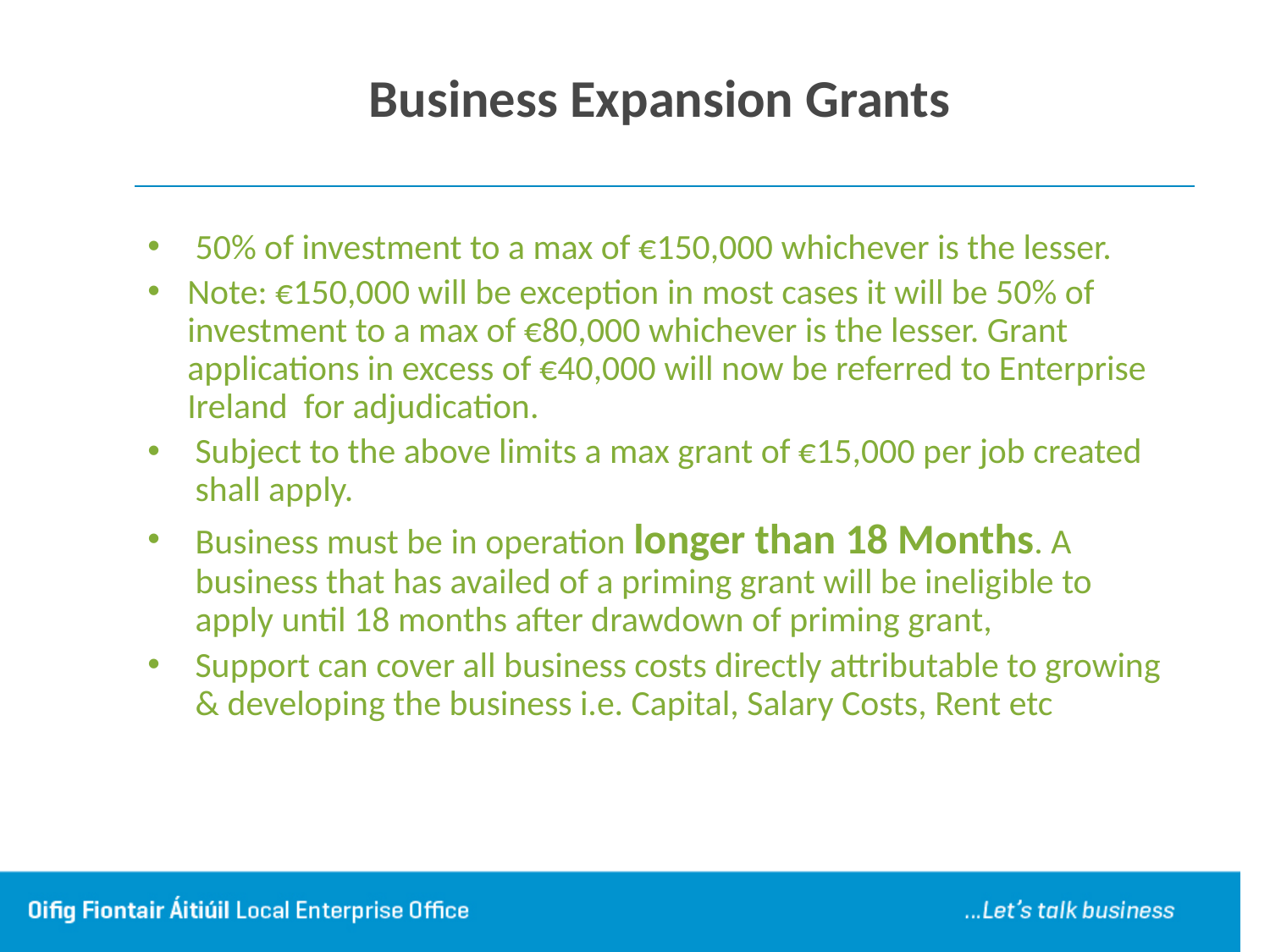

# Business Expansion Grants
50% of investment to a max of €150,000 whichever is the lesser.
Note: €150,000 will be exception in most cases it will be 50% of investment to a max of €80,000 whichever is the lesser. Grant applications in excess of €40,000 will now be referred to Enterprise Ireland  for adjudication.
Subject to the above limits a max grant of €15,000 per job created shall apply.
Business must be in operation longer than 18 Months. A business that has availed of a priming grant will be ineligible to apply until 18 months after drawdown of priming grant,
Support can cover all business costs directly attributable to growing & developing the business i.e. Capital, Salary Costs, Rent etc